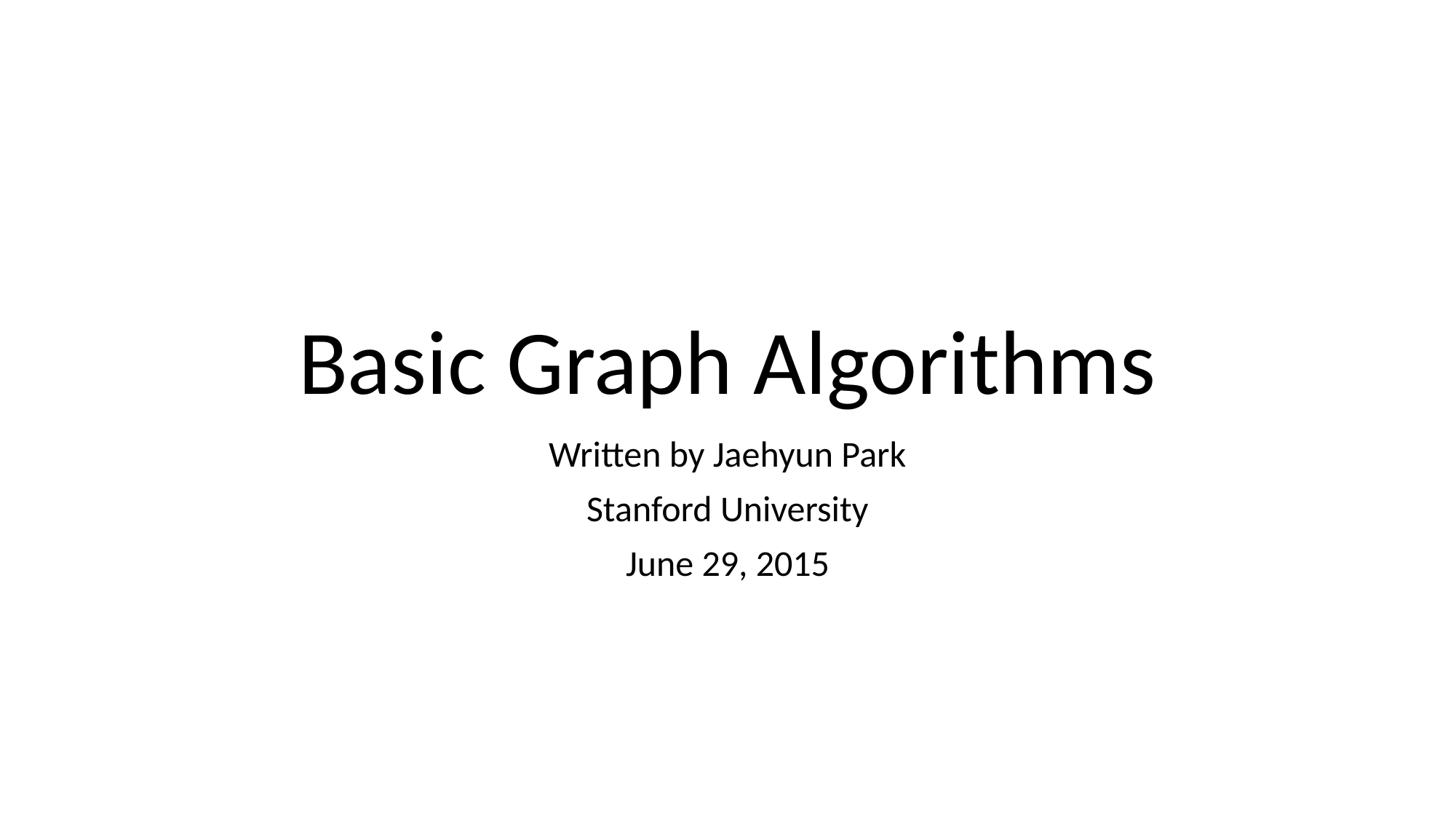

# Basic Graph Algorithms
Written by Jaehyun Park
Stanford University
June 29, 2015